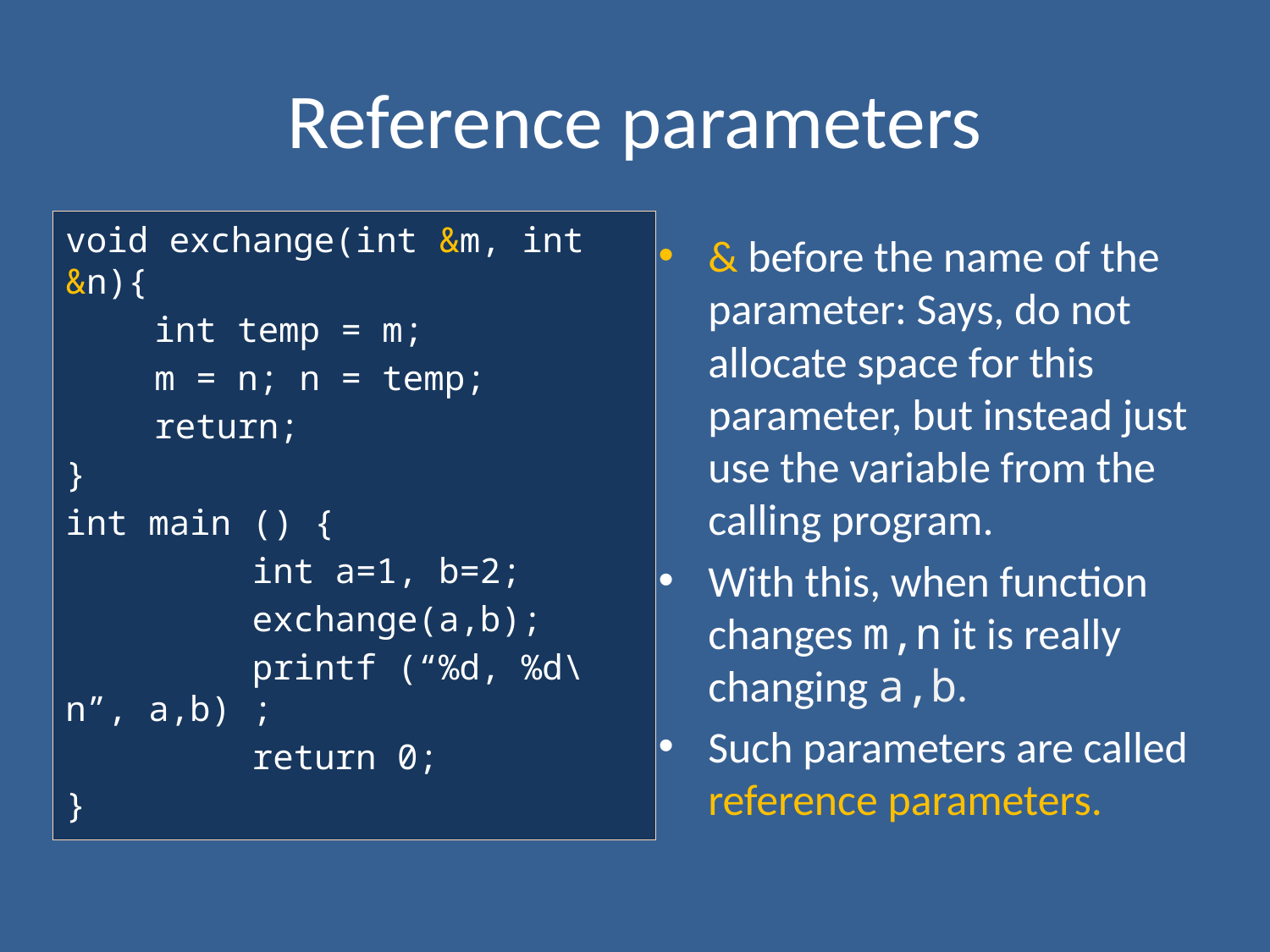

# Reference parameters
void exchange(int &m, int &n){
	int temp = m;
	m = n; n = temp;
	return;
}
int main () {
         int a=1, b=2;
         exchange(a,b);
         printf (“%d, %d\n”, a,b) ;
         return 0;
}

& before the name of the parameter: Says, do not allocate space for this parameter, but instead just use the variable from the calling program.
With this, when function changes m,n it is really changing a,b.
Such parameters are called reference parameters.